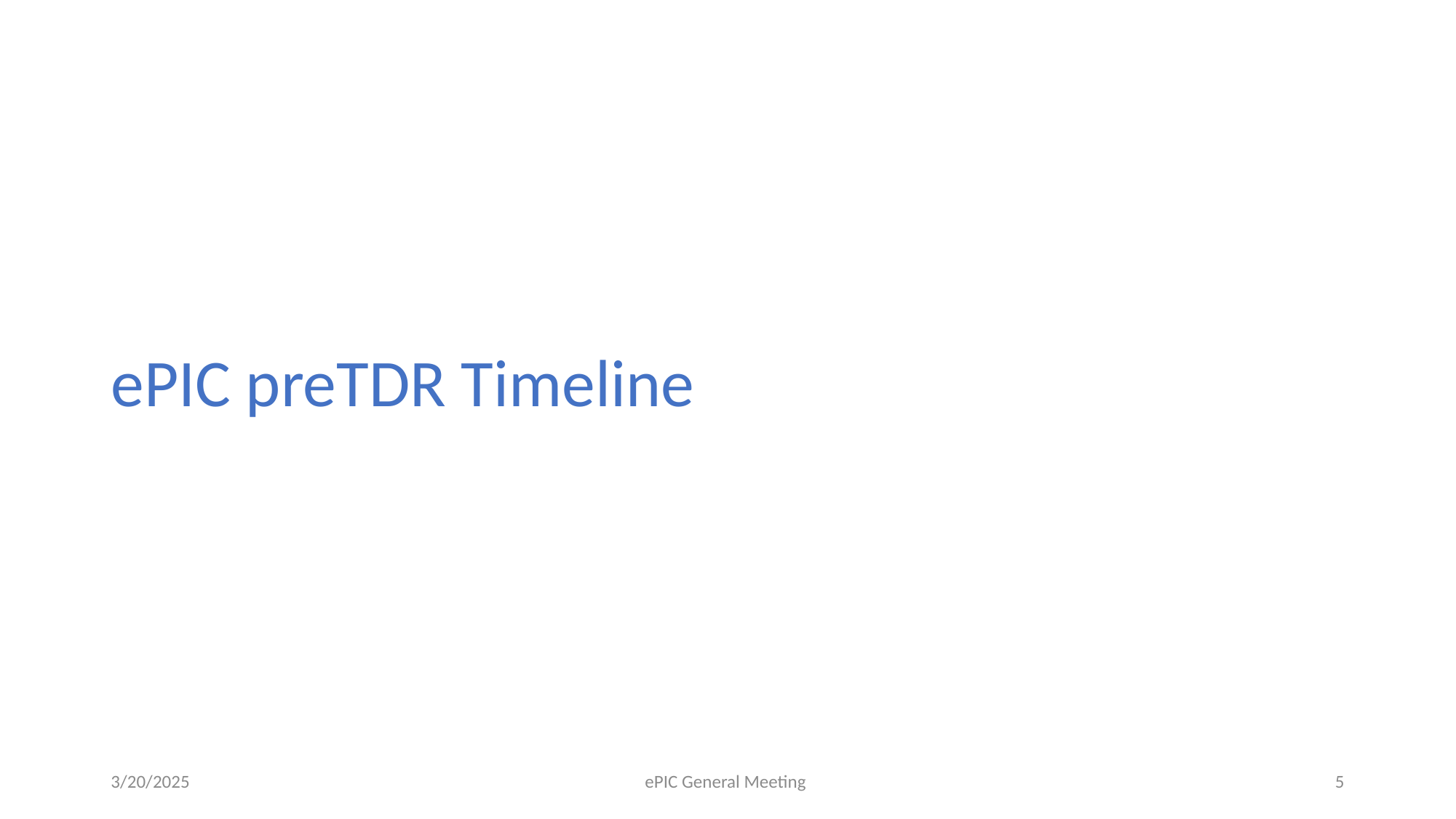

# ePIC preTDR Timeline
3/20/2025
ePIC General Meeting
5